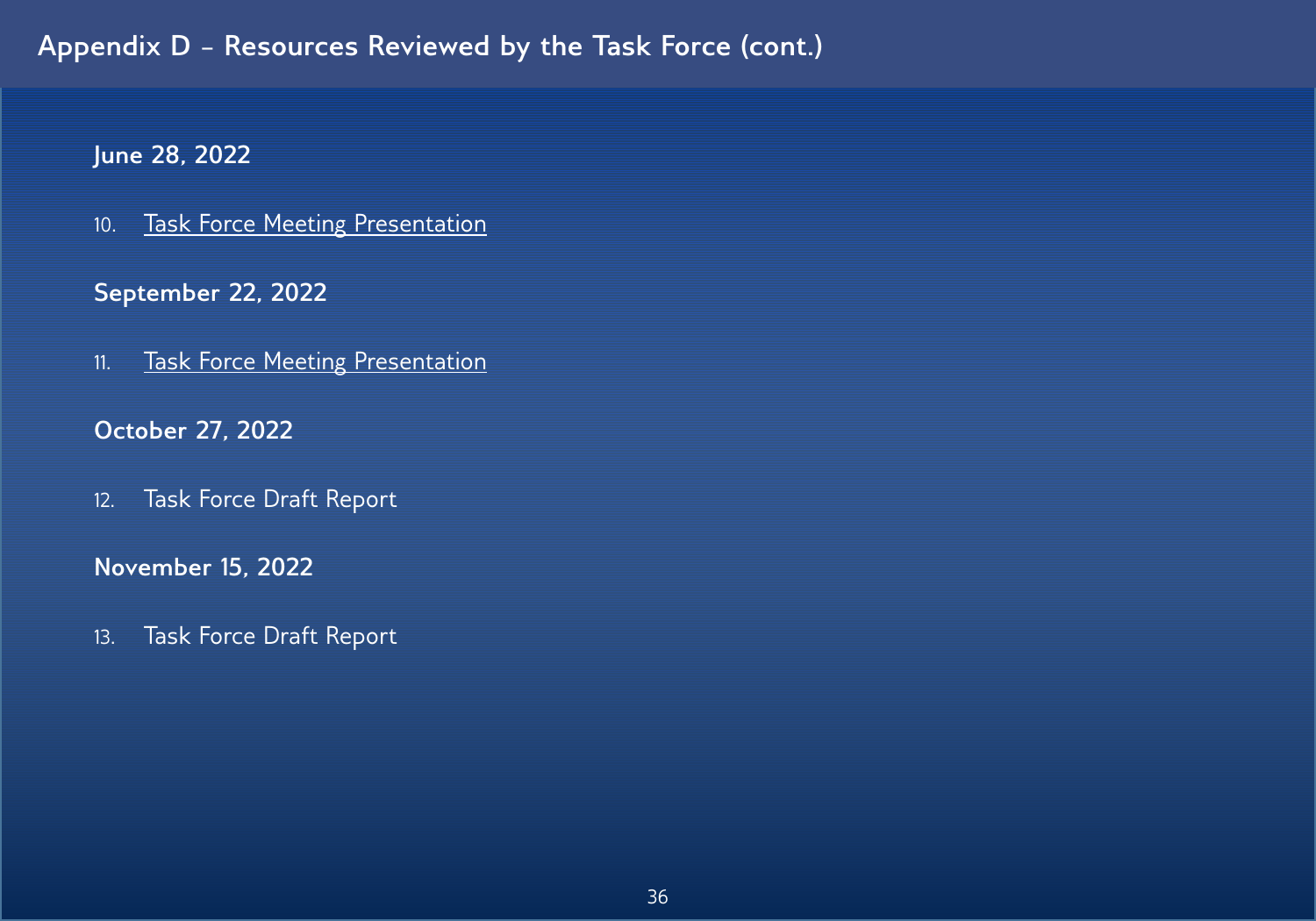

Appendix D – Resources Reviewed by the Task Force (cont.)
June 28, 2022

Task Force Meeting Presentation

September 22, 2022

Task Force Meeting Presentation

October 27, 2022

Task Force Draft Report

November 15, 2022

Task Force Draft Report

36